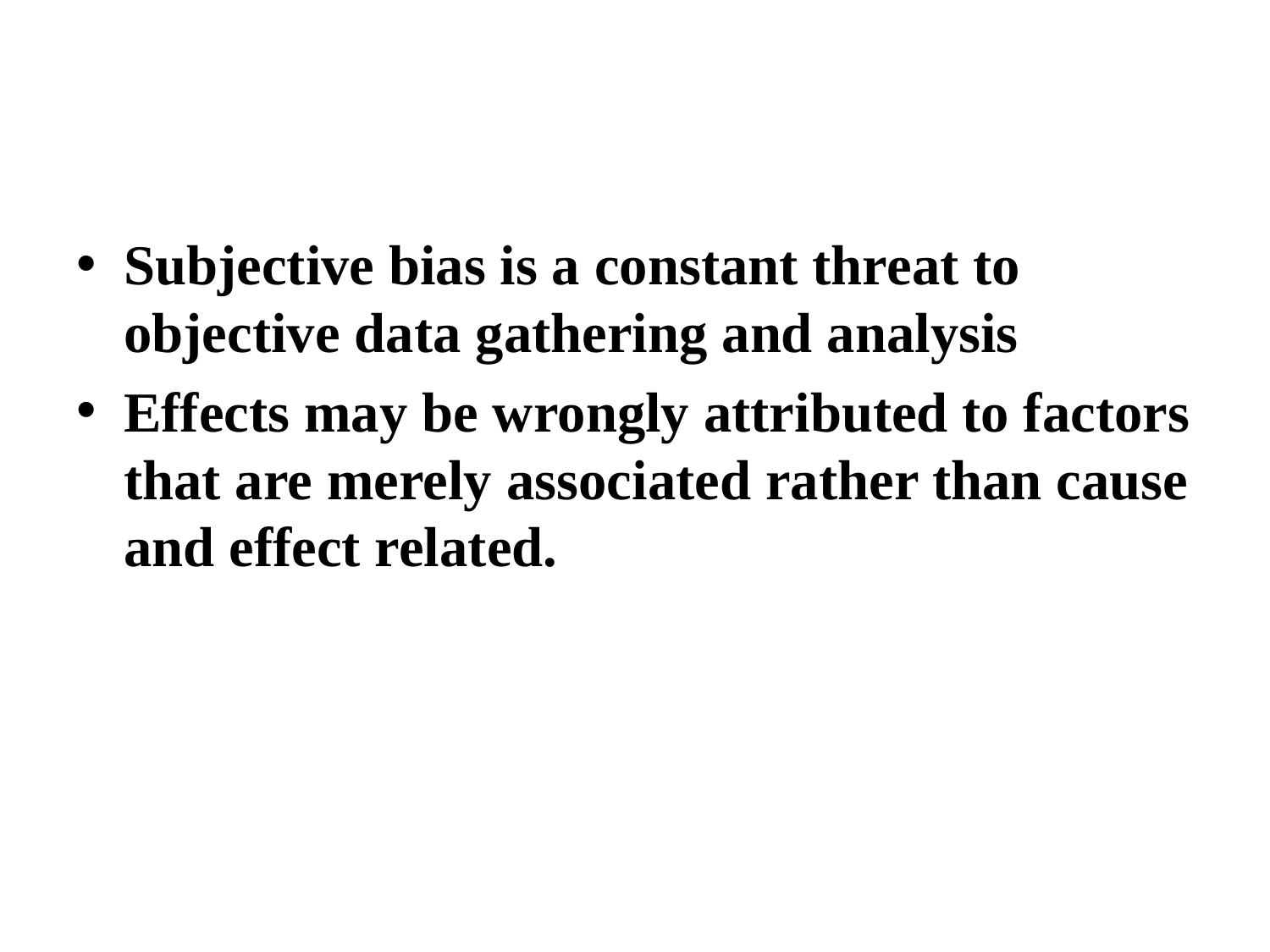

Subjective bias is a constant threat to objective data gathering and analysis
Effects may be wrongly attributed to factors that are merely associated rather than cause and effect related.